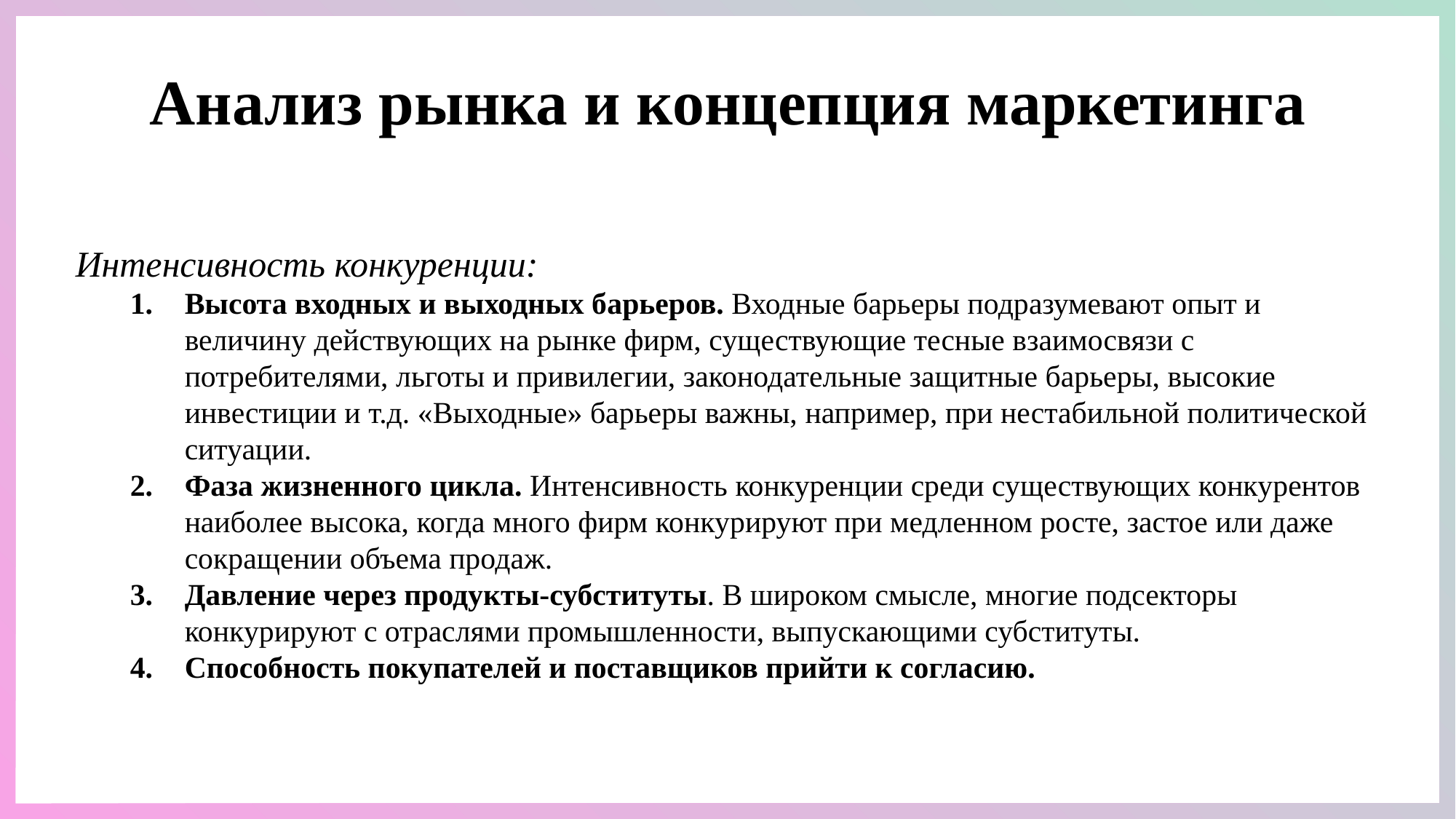

Анализ рынка и концепция маркетинга
Интенсивность конкуренции:
Высота входных и выходных барьеров. Входные барьеры подразумевают опыт и величину действующих на рынке фирм, существующие тесные взаимосвязи с потребителями, льготы и привилегии, законодательные защитные барьеры, высокие инвестиции и т.д. «Выходные» барьеры важны, например, при нестабильной политической ситуации.
Фаза жизненного цикла. Интенсивность конкуренции среди существующих конкурентов наиболее высока, когда много фирм конкурируют при медленном росте, застое или даже сокращении объема продаж.
Давление через продукты-субституты. В широком смысле, многие подсекторы конкурируют с отраслями промышленности, выпускающими субституты.
Способность покупателей и поставщиков прийти к согласию.